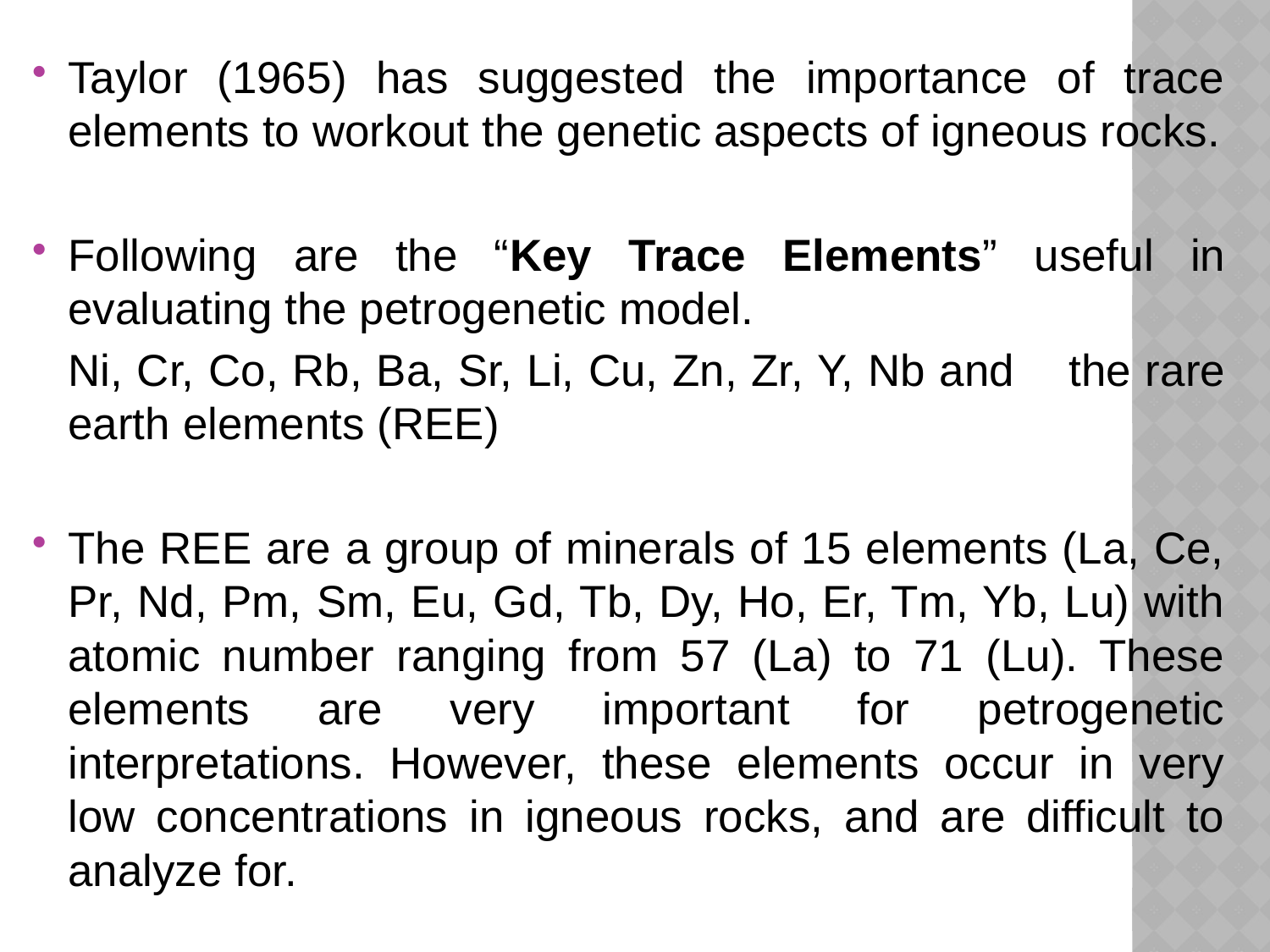

Taylor (1965) has suggested the importance of trace elements to workout the genetic aspects of igneous rocks.

Following are the “Key Trace Elements” useful in evaluating the petrogenetic model.
		Ni, Cr, Co, Rb, Ba, Sr, Li, Cu, Zn, Zr, Y, Nb and 	the rare earth elements (REE)

The REE are a group of minerals of 15 elements (La, Ce, Pr, Nd, Pm, Sm, Eu, Gd, Tb, Dy, Ho, Er, Tm, Yb, Lu) with atomic number ranging from 57 (La) to 71 (Lu). These elements are very important for petrogenetic interpretations. However, these elements occur in very low concentrations in igneous rocks, and are difficult to analyze for.